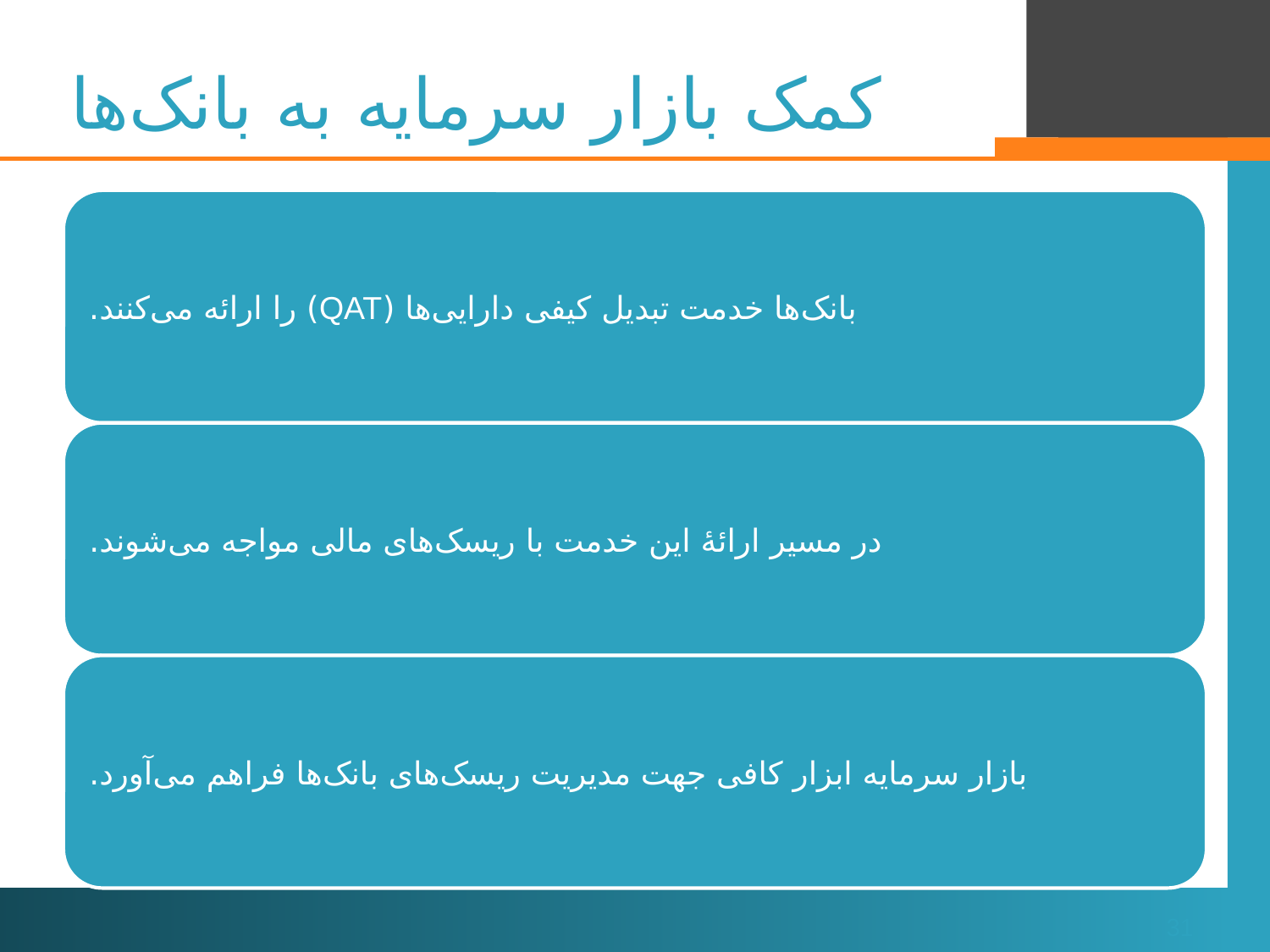

# کمک بازار سرمایه به بانک‌ها
در مسیر ارائۀ این خدمت با ریسک‌های مالی مواجه می‌شوند.
بازار سرمایه ابزار کافی جهت مدیریت ریسک‌های بانک‌ها فراهم می‌آورد.
31